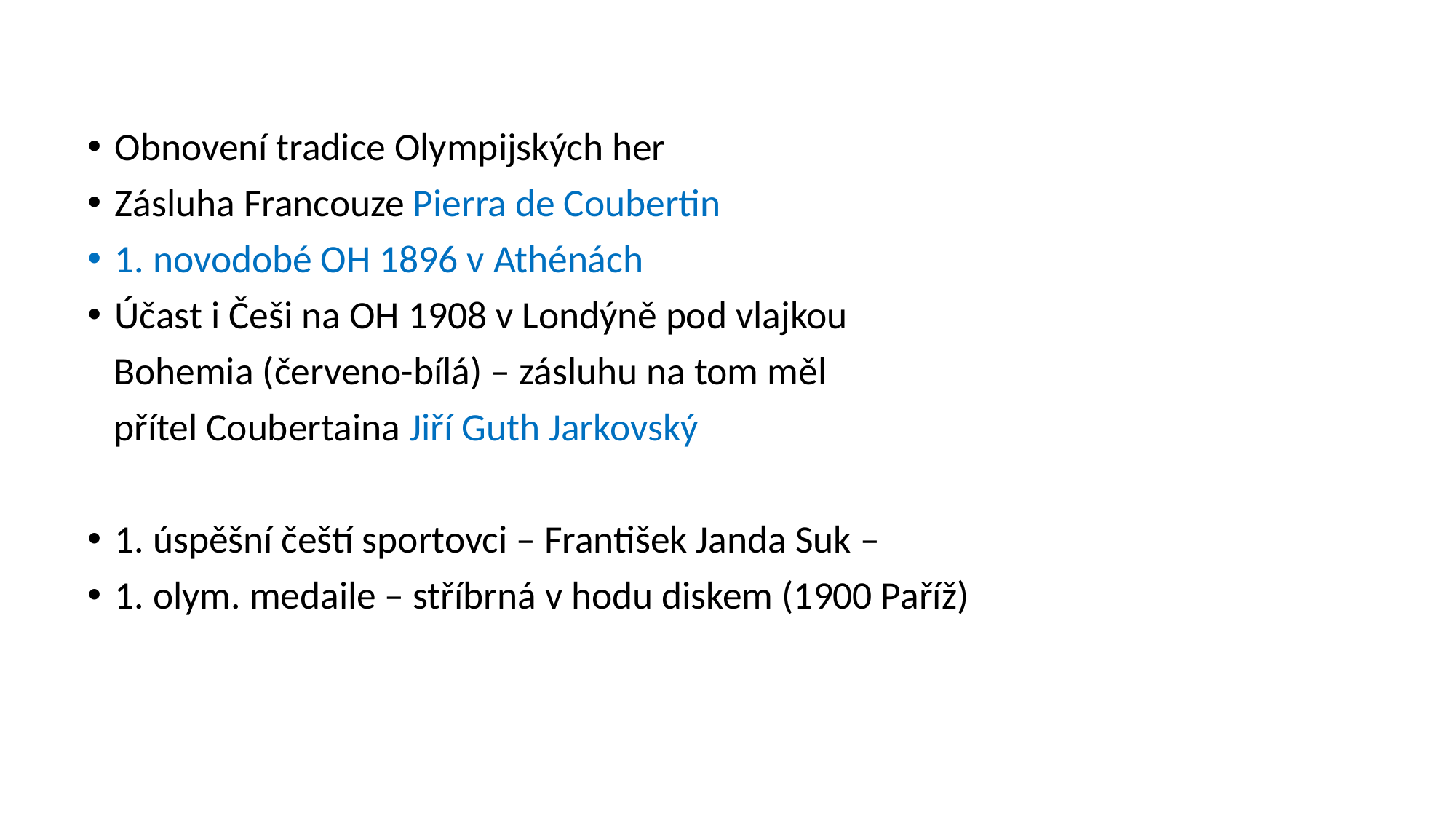

Obnovení tradice Olympijských her
Zásluha Francouze Pierra de Coubertin
1. novodobé OH 1896 v Athénách
Účast i Češi na OH 1908 v Londýně pod vlajkou
   Bohemia (červeno-bílá) – zásluhu na tom měl
   přítel Coubertaina Jiří Guth Jarkovský

1. úspěšní čeští sportovci – František Janda Suk –
1. olym. medaile – stříbrná v hodu diskem (1900 Paříž)